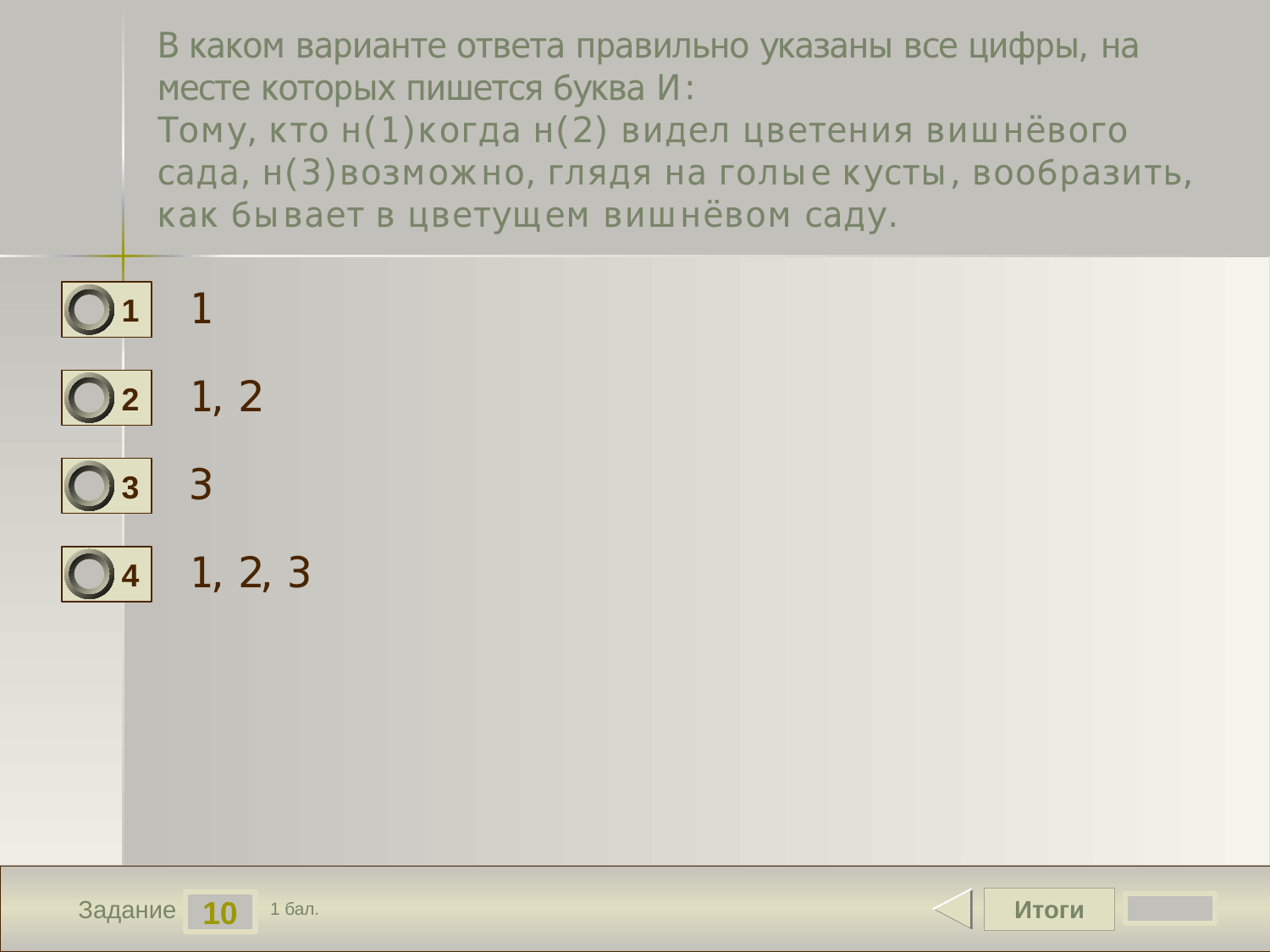

# В каком варианте ответа правильно указаны все цифры, на месте которых пишется буква И: Тому, кто н(1)когда н(2) видел цветения вишнёвого сада, н(3)возможно, глядя на голые кусты, вообразить, как бывает в цветущем вишнёвом саду.
1
1

1, 2
2

3
3

1, 2, 3
4

Итоги
10
Задание

1 бал.